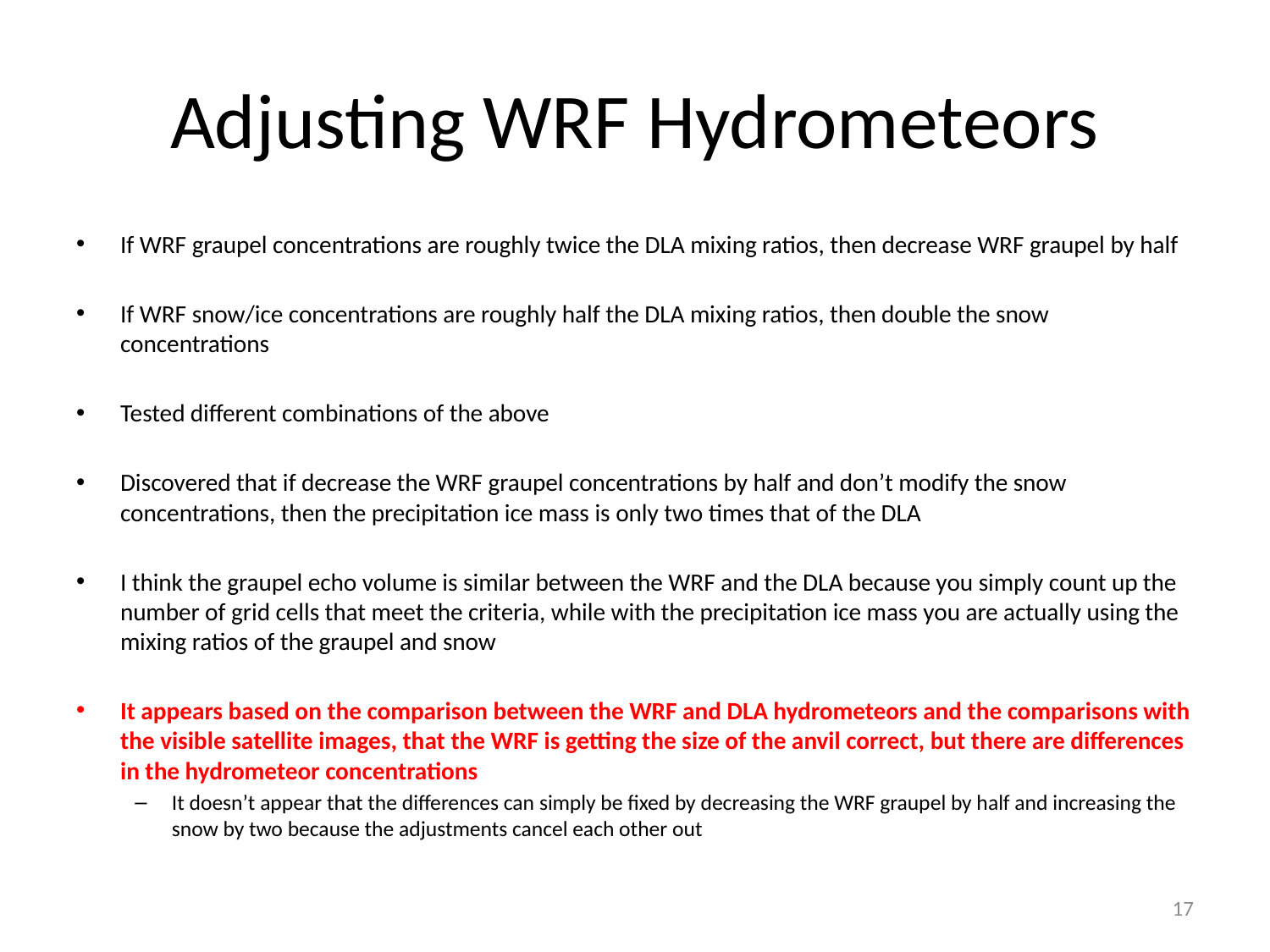

# Adjusting WRF Hydrometeors
If WRF graupel concentrations are roughly twice the DLA mixing ratios, then decrease WRF graupel by half

If WRF snow/ice concentrations are roughly half the DLA mixing ratios, then double the snow concentrations

Tested different combinations of the above

Discovered that if decrease the WRF graupel concentrations by half and don’t modify the snow concentrations, then the precipitation ice mass is only two times that of the DLA

I think the graupel echo volume is similar between the WRF and the DLA because you simply count up the number of grid cells that meet the criteria, while with the precipitation ice mass you are actually using the mixing ratios of the graupel and snow

It appears based on the comparison between the WRF and DLA hydrometeors and the comparisons with the visible satellite images, that the WRF is getting the size of the anvil correct, but there are differences in the hydrometeor concentrations
It doesn’t appear that the differences can simply be fixed by decreasing the WRF graupel by half and increasing the snow by two because the adjustments cancel each other out

17